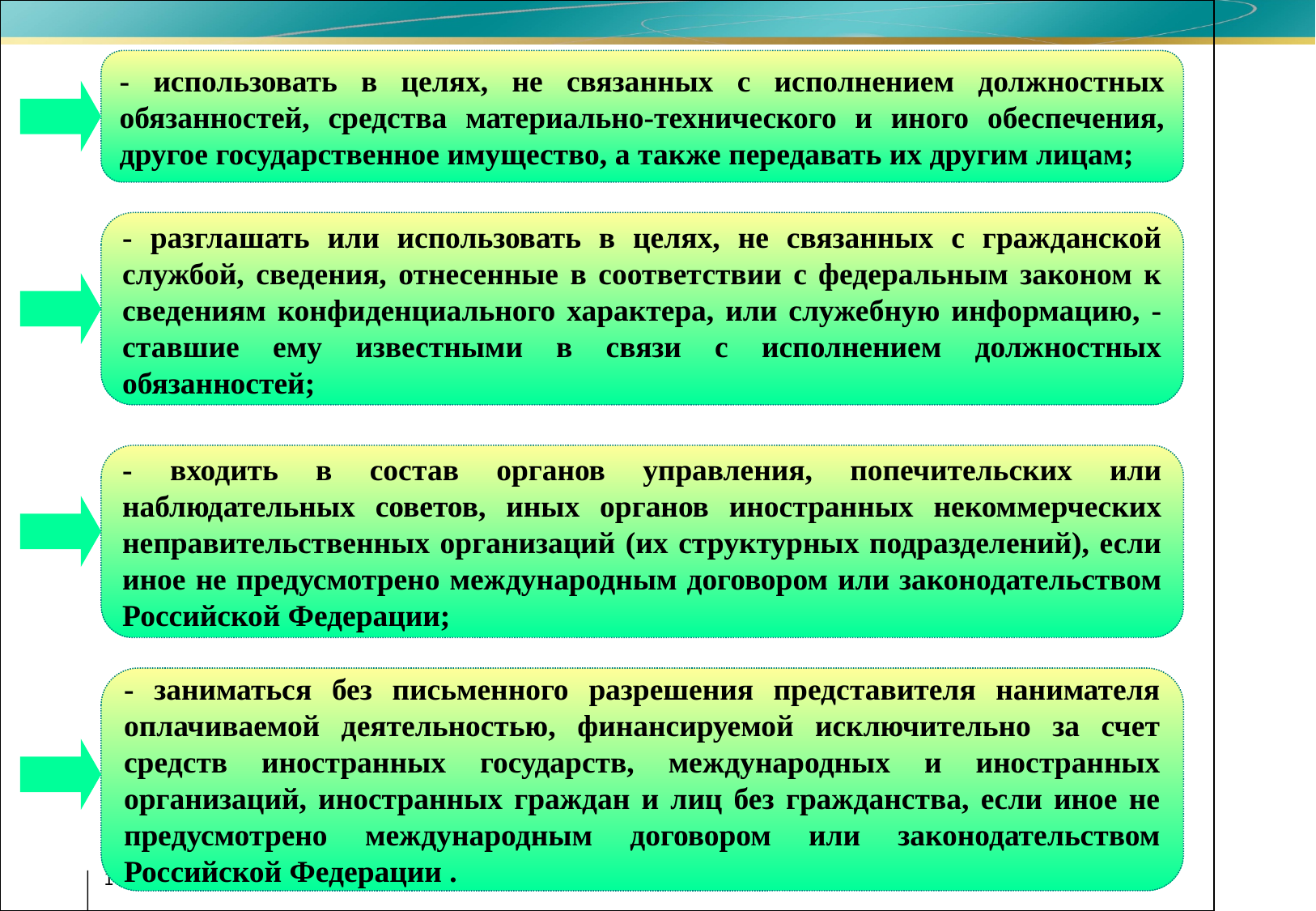

- использовать в целях, не связанных с исполнением должностных обязанностей, средства материально-технического и иного обеспечения, другое государственное имущество, а также передавать их другим лицам;

- разглашать или использовать в целях, не связанных с гражданской службой, сведения, отнесенные в соответствии с федеральным законом к сведениям конфиденциального характера, или служебную информацию, - ставшие ему известными в связи с исполнением должностных обязанностей;

- входить в состав органов управления, попечительских или наблюдательных советов, иных органов иностранных некоммерческих неправительственных организаций (их структурных подразделений), если иное не предусмотрено международным договором или законодательством Российской Федерации;

- заниматься без письменного разрешения представителя нанимателя оплачиваемой деятельностью, финансируемой исключительно за счет средств иностранных государств, международных и иностранных организаций, иностранных граждан и лиц без гражданства, если иное не предусмотрено международным договором или законодательством Российской Федерации .

14